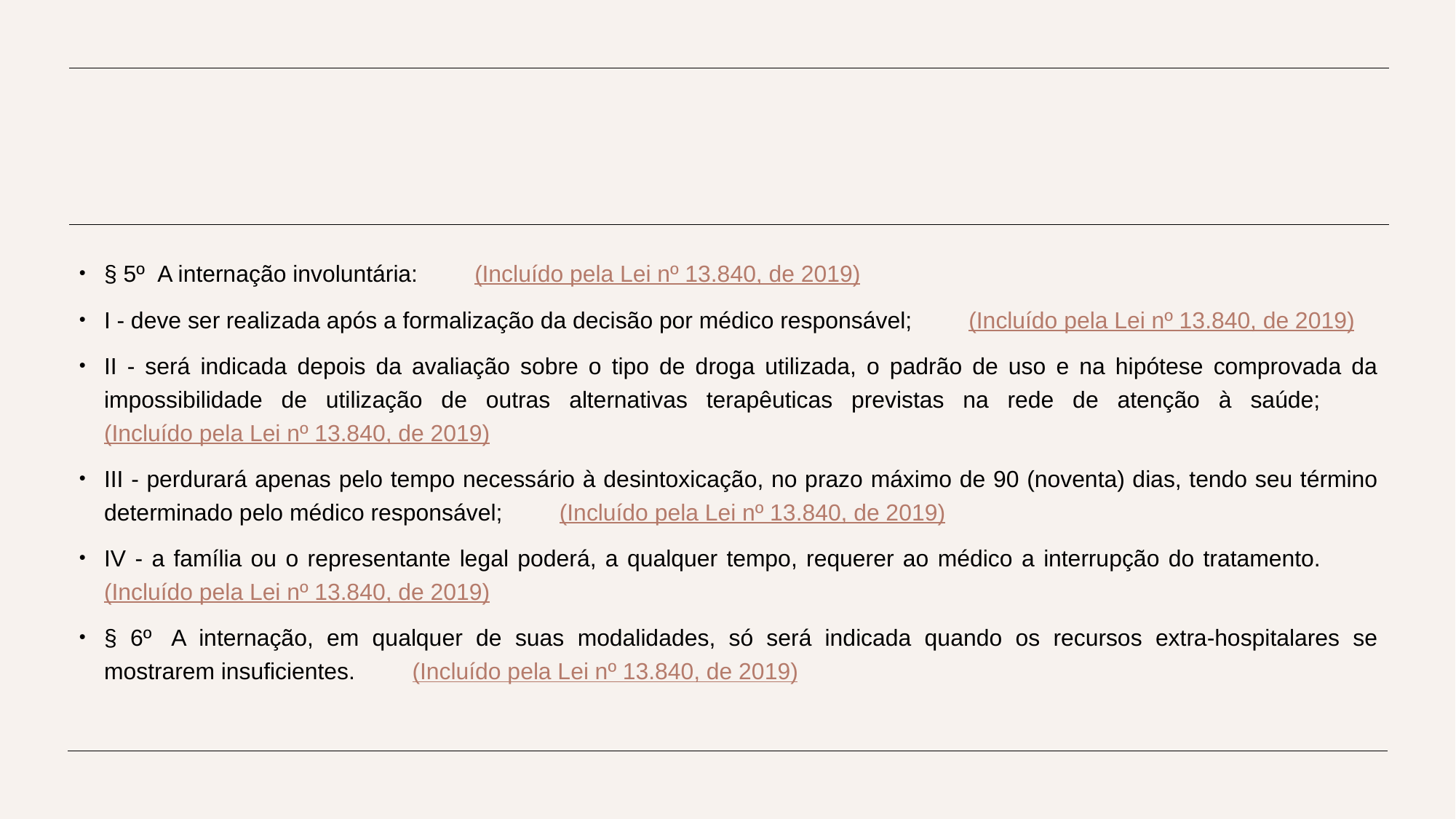

#
§ 5º  A internação involuntária:         (Incluído pela Lei nº 13.840, de 2019)
I - deve ser realizada após a formalização da decisão por médico responsável;         (Incluído pela Lei nº 13.840, de 2019)
II - será indicada depois da avaliação sobre o tipo de droga utilizada, o padrão de uso e na hipótese comprovada da impossibilidade de utilização de outras alternativas terapêuticas previstas na rede de atenção à saúde;         (Incluído pela Lei nº 13.840, de 2019)
III - perdurará apenas pelo tempo necessário à desintoxicação, no prazo máximo de 90 (noventa) dias, tendo seu término determinado pelo médico responsável;         (Incluído pela Lei nº 13.840, de 2019)
IV - a família ou o representante legal poderá, a qualquer tempo, requerer ao médico a interrupção do tratamento.         (Incluído pela Lei nº 13.840, de 2019)
§ 6º  A internação, em qualquer de suas modalidades, só será indicada quando os recursos extra-hospitalares se mostrarem insuficientes.         (Incluído pela Lei nº 13.840, de 2019)